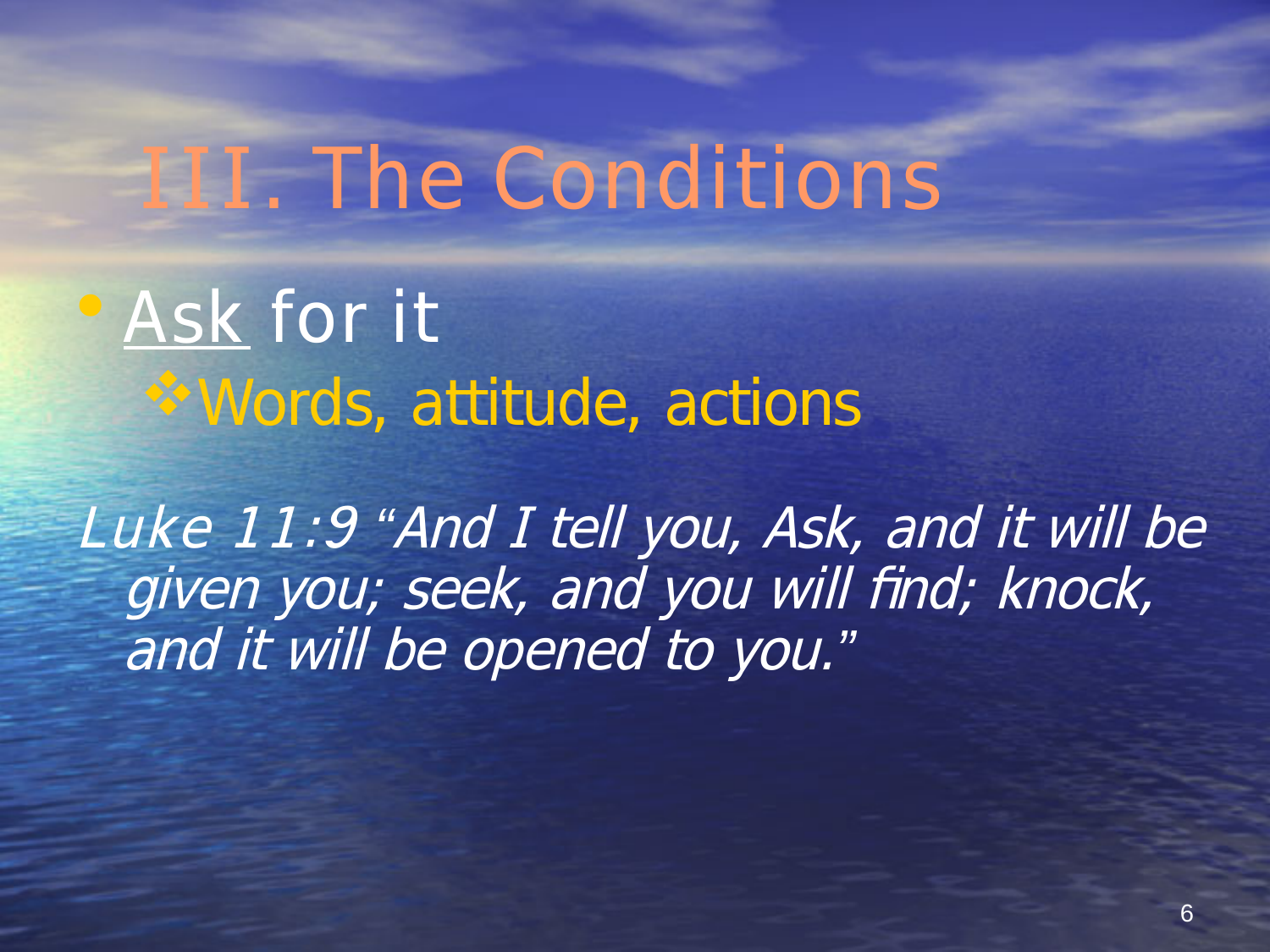

# III. The Conditions
Ask for it
Words, attitude, actions

Luke 11:9 “And I tell you, Ask, and it will be given you; seek, and you will find; knock, and it will be opened to you.”
6